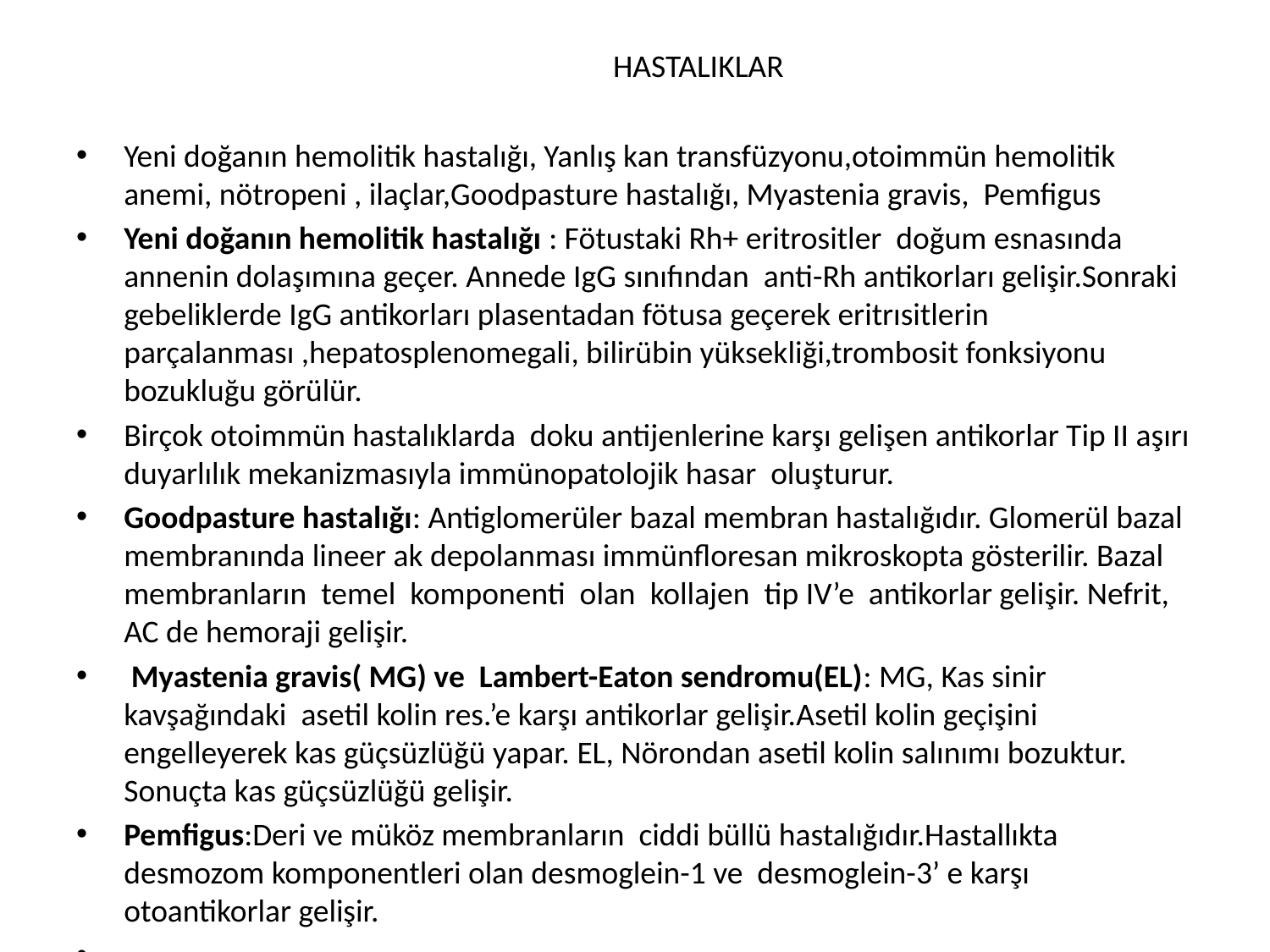

# HASTALIKLAR
Yeni doğanın hemolitik hastalığı, Yanlış kan transfüzyonu,otoimmün hemolitik anemi, nötropeni , ilaçlar,Goodpasture hastalığı, Myastenia gravis,  Pemfigus
Yeni doğanın hemolitik hastalığı : Fötustaki Rh+ eritrositler  doğum esnasında annenin dolaşımına geçer. Annede IgG sınıfından  anti-Rh antikorları gelişir.Sonraki gebeliklerde IgG antikorları plasentadan fötusa geçerek eritrısitlerin parçalanması ,hepatosplenomegali, bilirübin yüksekliği,trombosit fonksiyonu bozukluğu görülür.
Birçok otoimmün hastalıklarda  doku antijenlerine karşı gelişen antikorlar Tip II aşırı duyarlılık mekanizmasıyla immünopatolojik hasar  oluşturur.
Goodpasture hastalığı: Antiglomerüler bazal membran hastalığıdır. Glomerül bazal membranında lineer ak depolanması immünfloresan mikroskopta gösterilir. Bazal membranların  temel  komponenti  olan  kollajen  tip IV’e  antikorlar gelişir. Nefrit,  AC de hemoraji gelişir.
 Myastenia gravis( MG) ve  Lambert-Eaton sendromu(EL): MG, Kas sinir kavşağındaki  asetil kolin res.’e karşı antikorlar gelişir.Asetil kolin geçişini engelleyerek kas güçsüzlüğü yapar. EL, Nörondan asetil kolin salınımı bozuktur. Sonuçta kas güçsüzlüğü gelişir.
Pemfigus:Deri ve müköz membranların  ciddi büllü hastalığıdır.Hastallıkta desmozom komponentleri olan desmoglein-1 ve  desmoglein-3’ e karşı otoantikorlar gelişir.